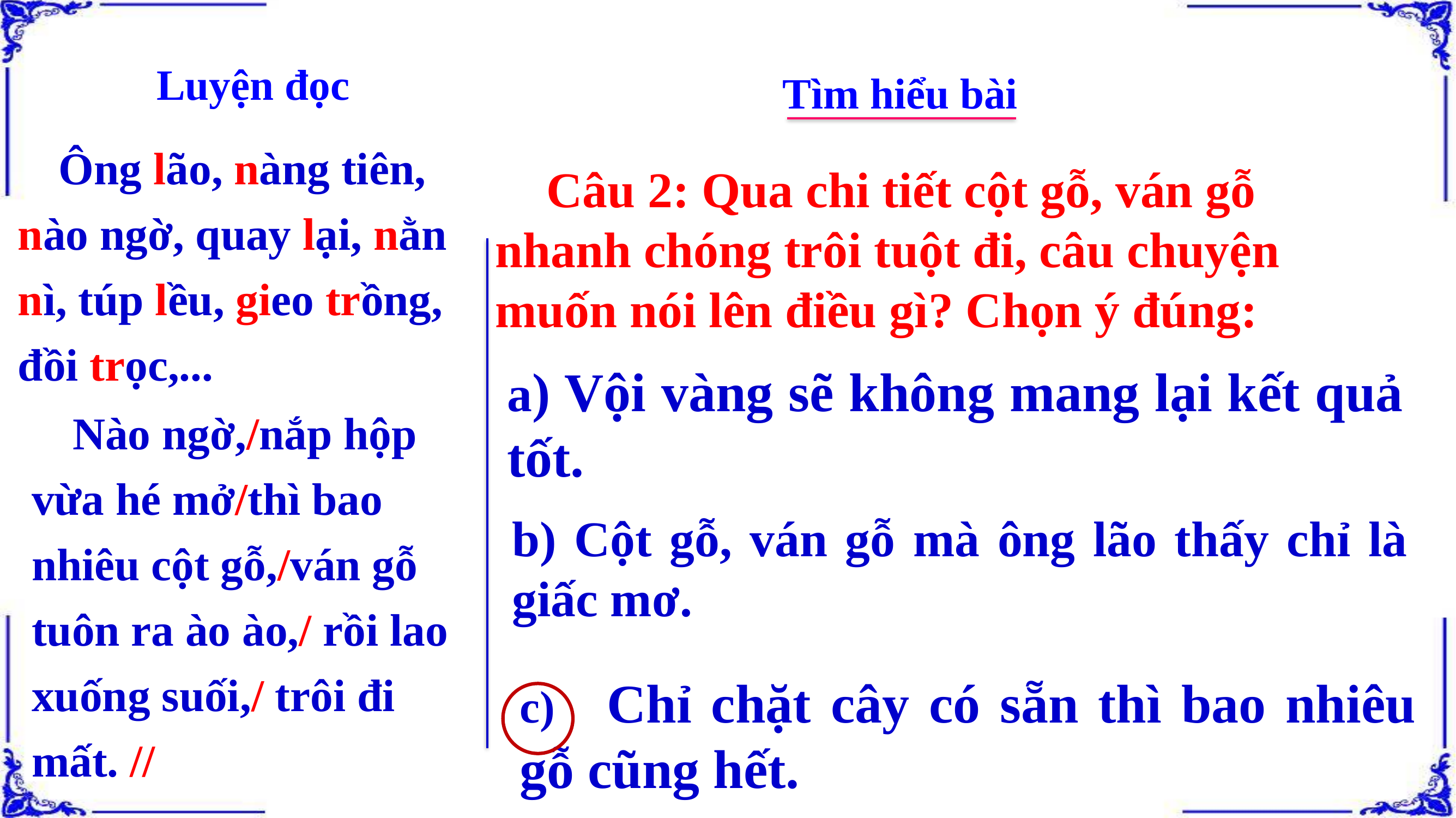

Luyện đọc
Tìm hiểu bài
    Ông lão, nàng tiên, nào ngờ, quay lại, nằn nì, túp lều, gieo trồng, đồi trọc,...
     Câu 2: Qua chi tiết cột gỗ, ván gỗ nhanh chóng trôi tuột đi, câu chuyện muốn nói lên điều gì? Chọn ý đúng:
a) Vội vàng sẽ không mang lại kết quả tốt.
    Nào ngờ,/nắp hộp vừa hé mở/thì bao nhiêu cột gỗ,/ván gỗ tuôn ra ào ào,/ rồi lao xuống suối,/ trôi đi mất. //
b) Cột gỗ, ván gỗ mà ông lão thấy chỉ là giấc mơ.
c)   Chỉ chặt cây có sẵn thì bao nhiêu gỗ cũng hết.